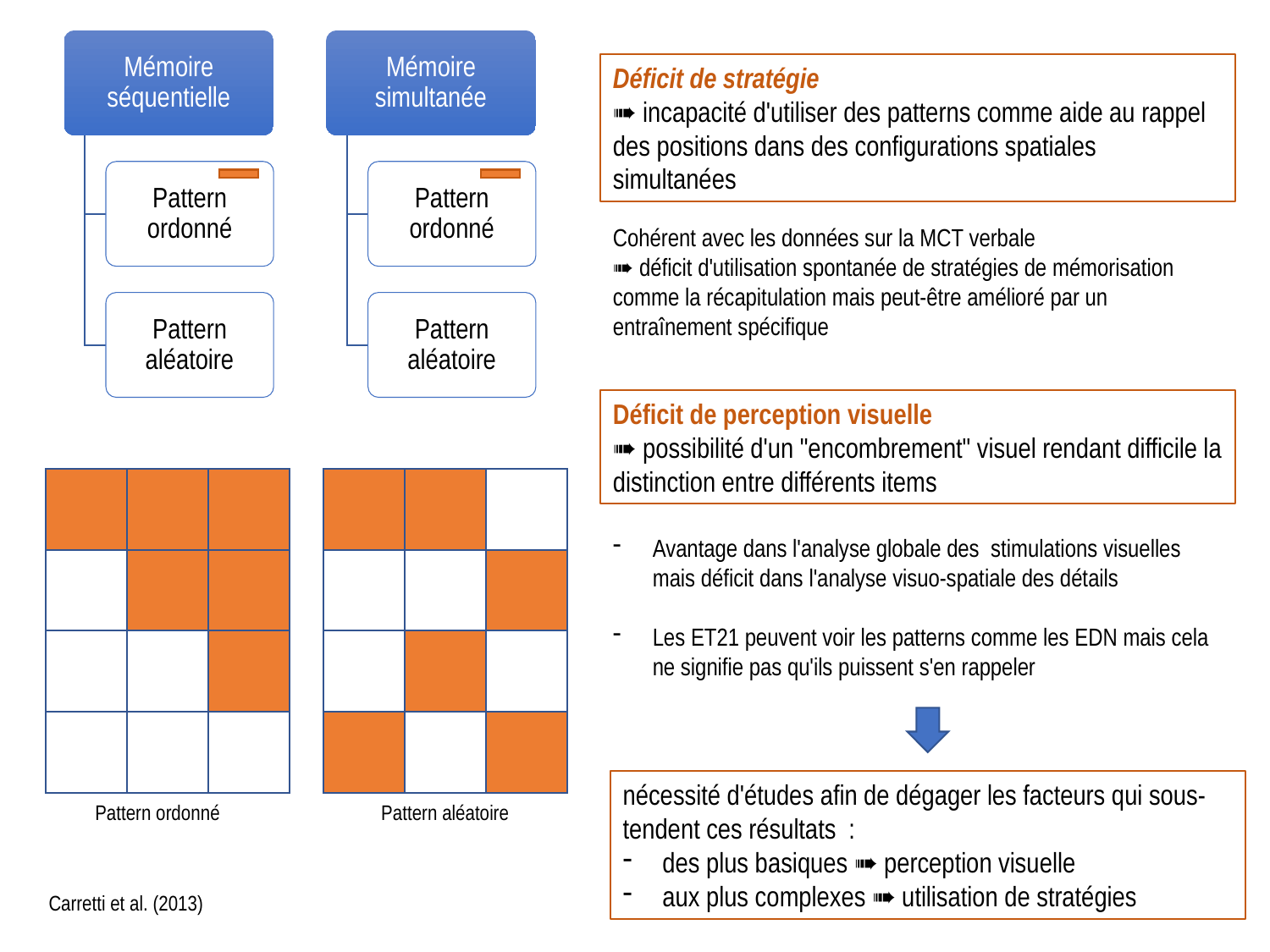

Mémoire séquentielle
Mémoire simultanée
Déficit de stratégie
➠ incapacité d'utiliser des patterns comme aide au rappel des positions dans des configurations spatiales simultanées

Pattern ordonné
Pattern ordonné
Cohérent avec les données sur la MCT verbale
➠ déficit d'utilisation spontanée de stratégies de mémorisation comme la récapitulation mais peut-être amélioré par un entraînement spécifique

Pattern aléatoire
Pattern aléatoire
Déficit de perception visuelle
➠ possibilité d'un "encombrement" visuel rendant difficile la distinction entre différents items

Avantage dans l'analyse globale des  stimulations visuelles mais déficit dans l'analyse visuo-spatiale des détails

Les ET21 peuvent voir les patterns comme les EDN mais cela ne signifie pas qu'ils puissent s'en rappeler

nécessité d'études afin de dégager les facteurs qui sous-tendent ces résultats  :
des plus basiques ➠ perception visuelle
aux plus complexes ➠ utilisation de stratégies
Pattern ordonné
Pattern aléatoire
Carretti et al. (2013)